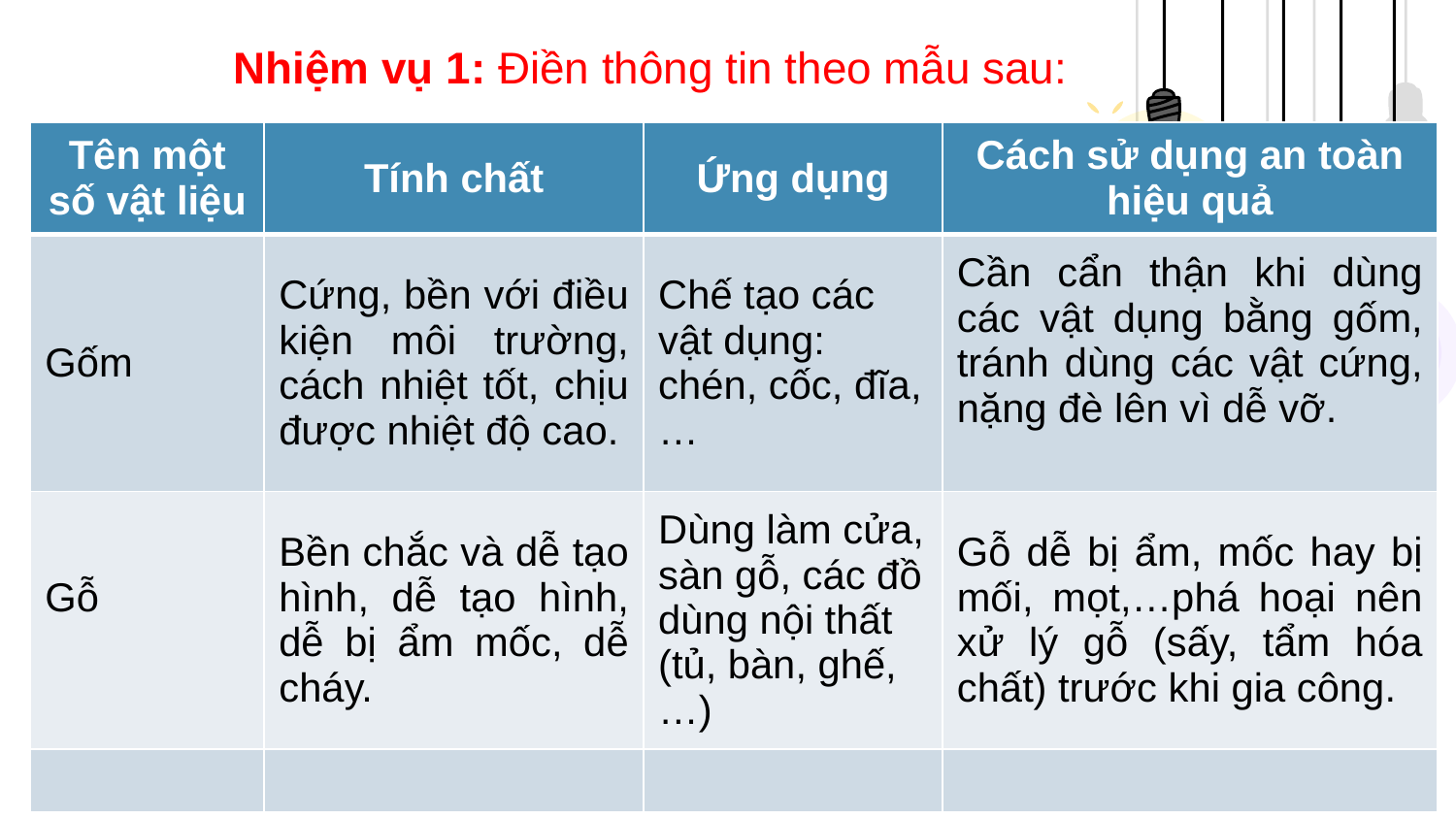

Nhiệm vụ 1: Điền thông tin theo mẫu sau:
| Tên một số vật liệu | Tính chất | Ứng dụng | Cách sử dụng an toàn hiệu quả |
| --- | --- | --- | --- |
| Gốm | Cứng, bền với điều kiện môi trường, cách nhiệt tốt, chịu được nhiệt độ cao. | Chế tạo các vật dụng: chén, cốc, đĩa,… | Cần cẩn thận khi dùng các vật dụng bằng gốm, tránh dùng các vật cứng, nặng đè lên vì dễ vỡ. |
| Gỗ | Bền chắc và dễ tạo hình, dễ tạo hình, dễ bị ẩm mốc, dễ cháy. | Dùng làm cửa, sàn gỗ, các đồ dùng nội thất (tủ, bàn, ghế,…) | Gỗ dễ bị ẩm, mốc hay bị mối, mọt,…phá hoại nên xử lý gỗ (sấy, tẩm hóa chất) trước khi gia công. |
|  |  |  |  |
18